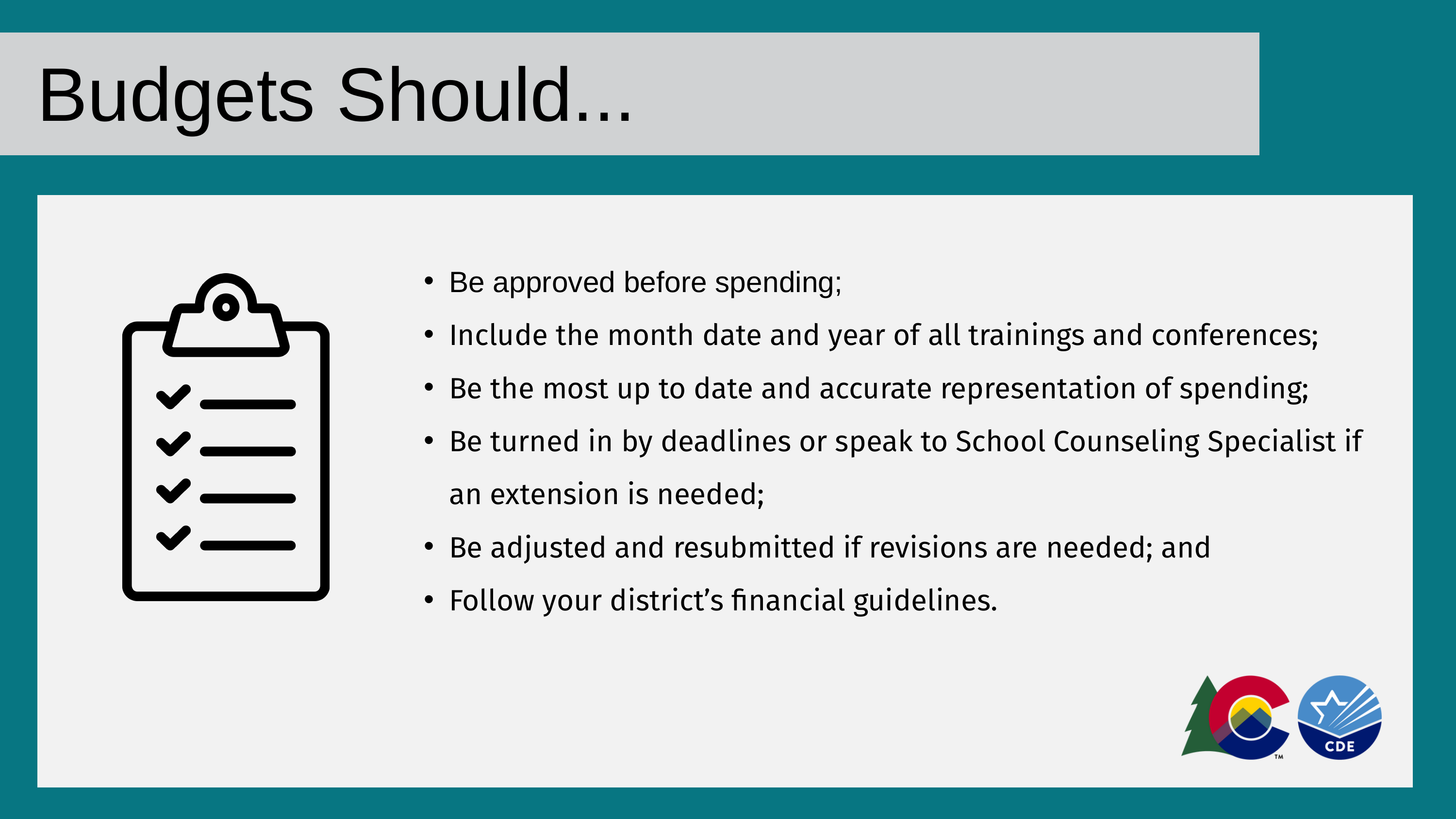

Budgets Should...

Be approved before spending;
Include the month date and year of all trainings and conferences;
Be the most up to date and accurate representation of spending;
Be turned in by deadlines or speak to School Counseling Specialist if an extension is needed;
Be adjusted and resubmitted if revisions are needed; and
Follow your district’s financial guidelines.